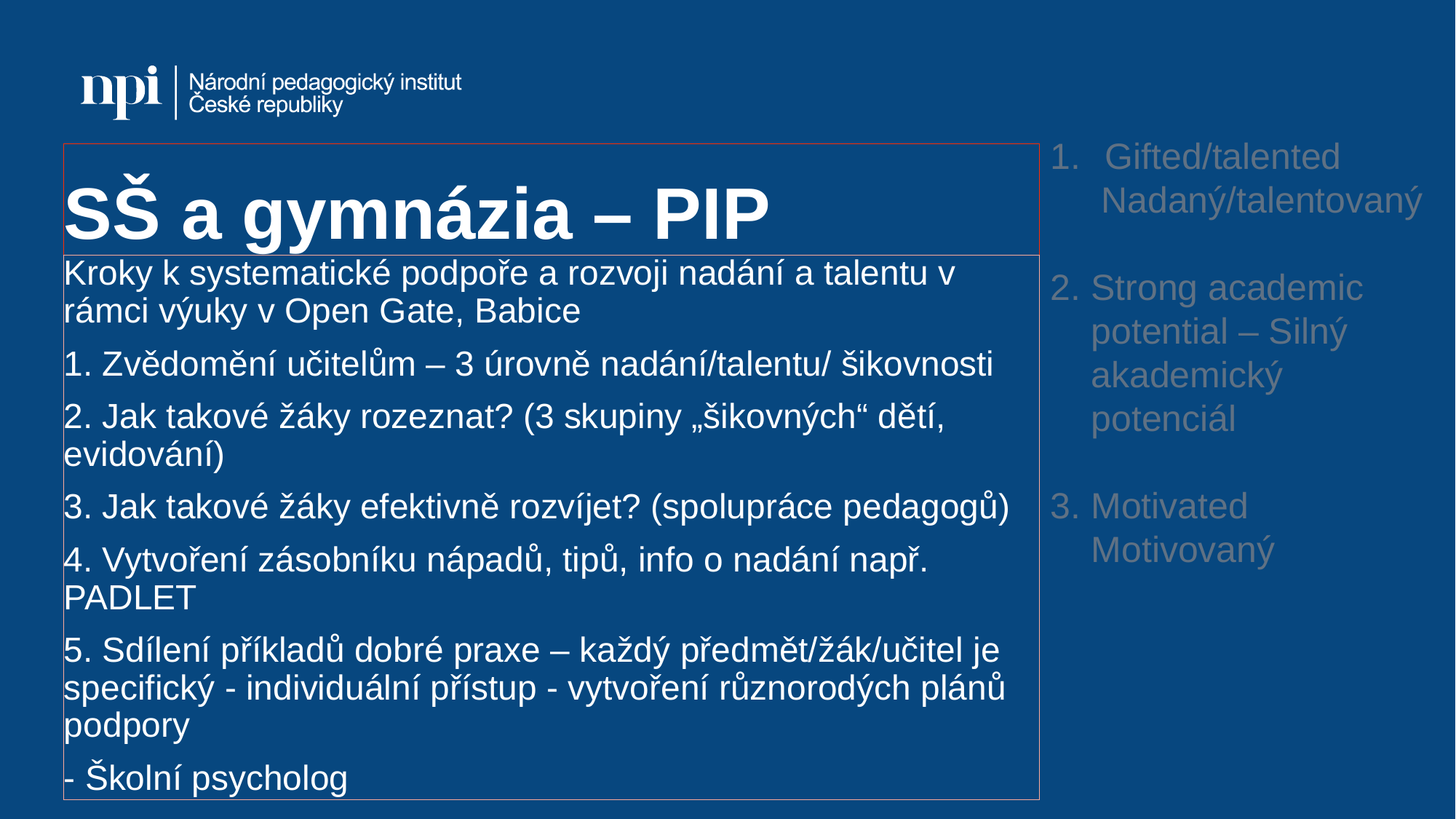

Gifted/talented
     Nadaný/talentovaný

2. Strong academic
    potential – Silný
    akademický
    potenciál

3. Motivated
    Motivovaný
# SŠ a gymnázia – PIP
Kroky k systematické podpoře a rozvoji nadání a talentu v rámci výuky v Open Gate, Babice
1. Zvědomění učitelům – 3 úrovně nadání/talentu/ šikovnosti
2. Jak takové žáky rozeznat? (3 skupiny „šikovných“ dětí, evidování)
3. Jak takové žáky efektivně rozvíjet? (spolupráce pedagogů)
4. Vytvoření zásobníku nápadů, tipů, info o nadání např.  PADLET
5. Sdílení příkladů dobré praxe – každý předmět/žák/učitel je specifický - individuální přístup - vytvoření různorodých plánů podpory
- Školní psycholog